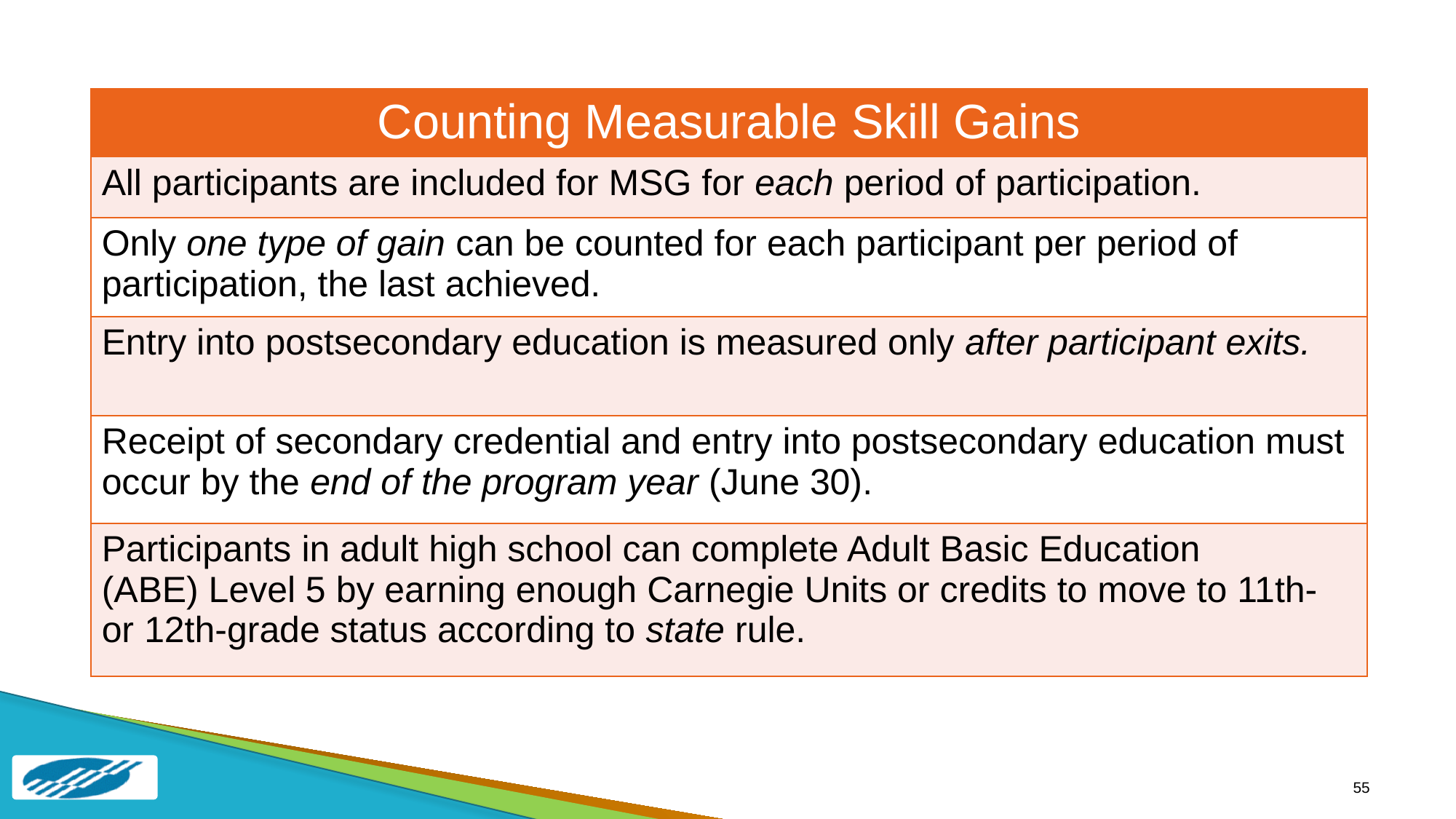

# Counting Measurable Skill Gains
| Counting Measurable Skill Gains |
| --- |
| All participants are included for MSG for each period of participation. |
| Only one type of gain can be counted for each participant per period of participation, the last achieved. |
| Entry into postsecondary education is measured only after participant exits. |
| Receipt of secondary credential and entry into postsecondary education must occur by the end of the program year (June 30). |
| Participants in adult high school can complete Adult Basic Education (ABE) Level 5 by earning enough Carnegie Units or credits to move to 11th- or 12th-grade status according to state rule. |
55